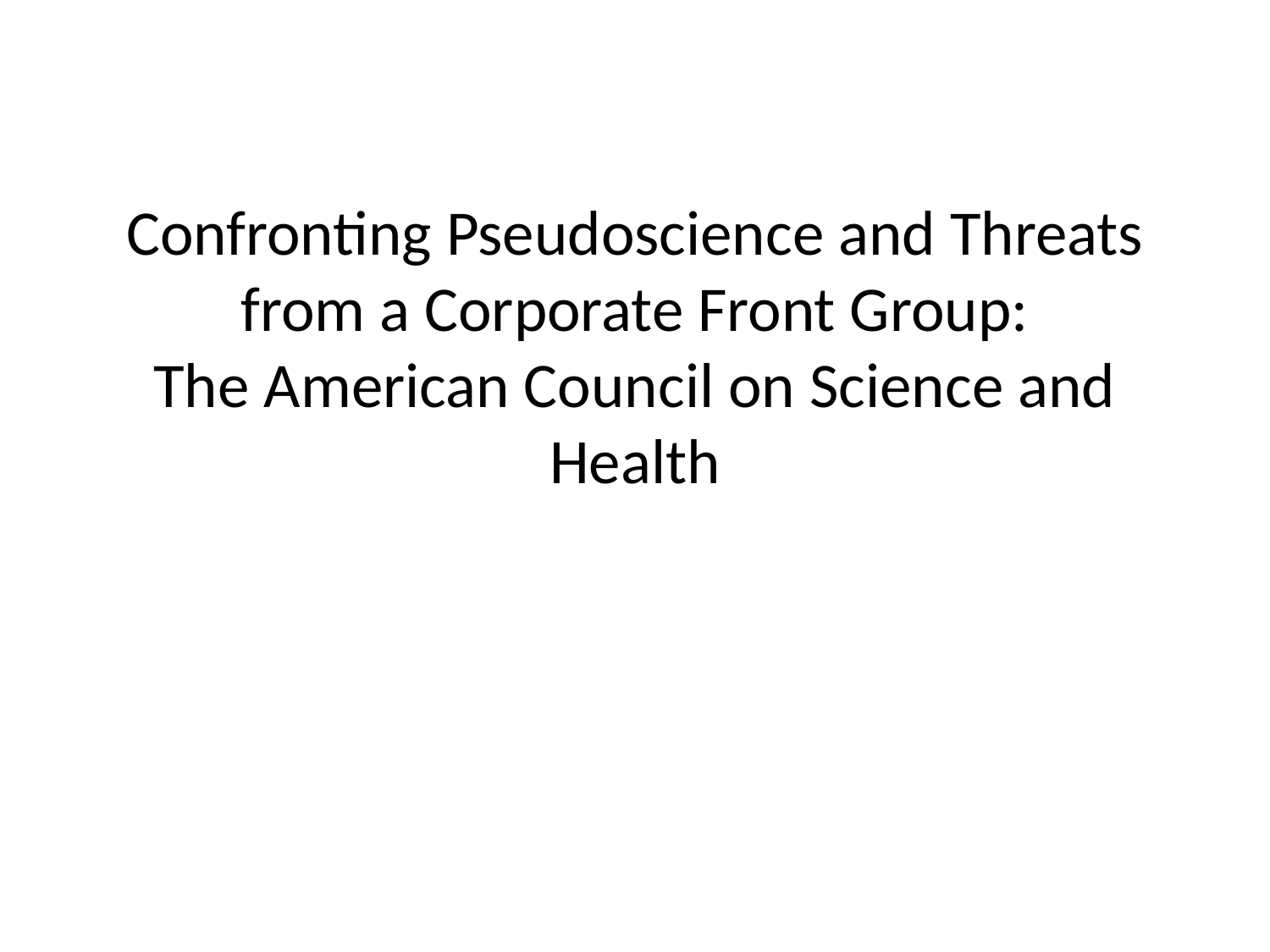

# Confronting Pseudoscience and Threats from a Corporate Front Group: The American Council on Science and Health